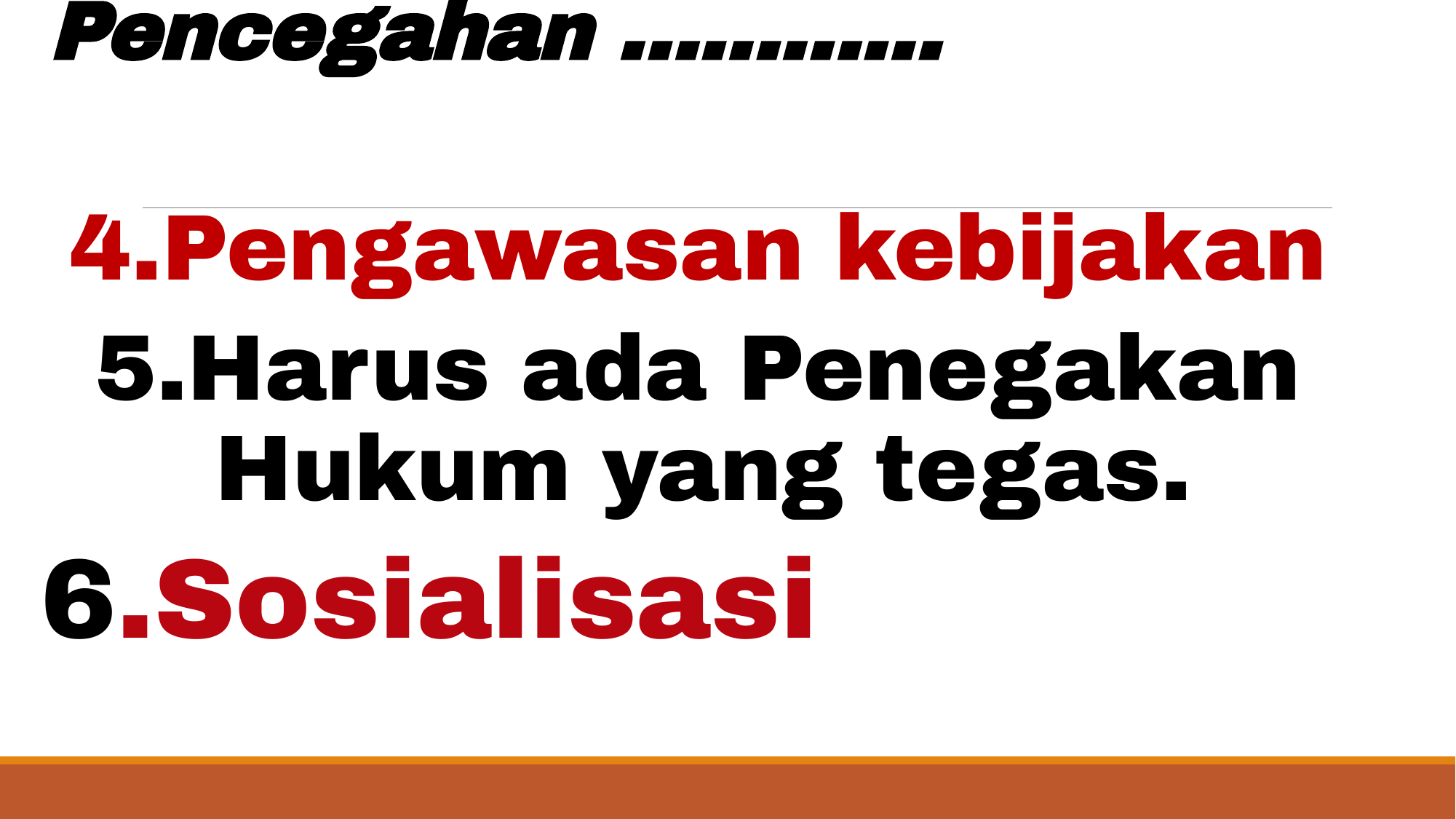

# Pencegahan …………
4.Pengawasan kebijakan
5.Harus ada Penegakan Hukum yang tegas.
6.Sosialisasi